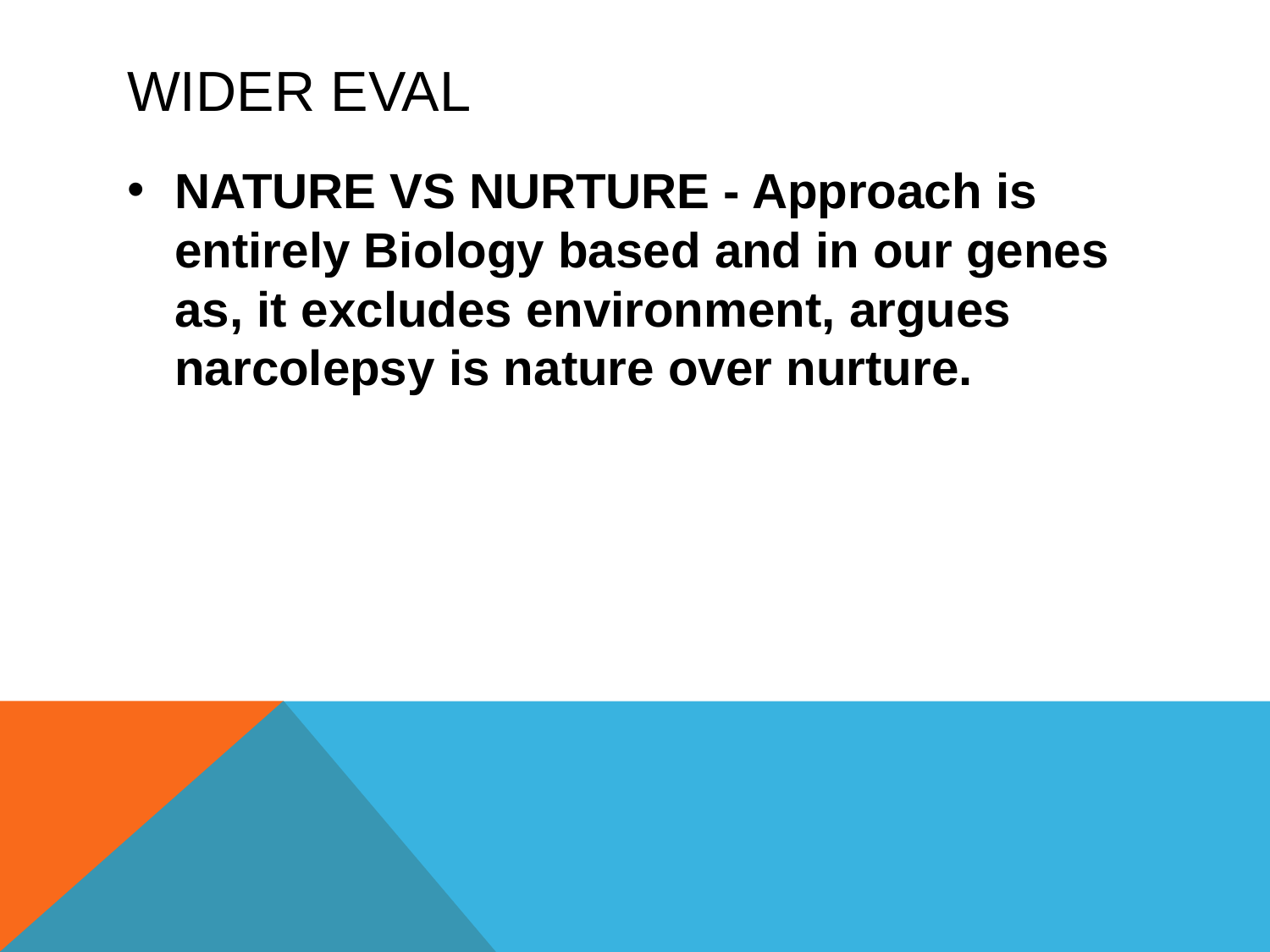

# WIDEr EVAL
NATURE VS NURTURE - Approach is entirely Biology based and in our genes as, it excludes environment, argues narcolepsy is nature over nurture.